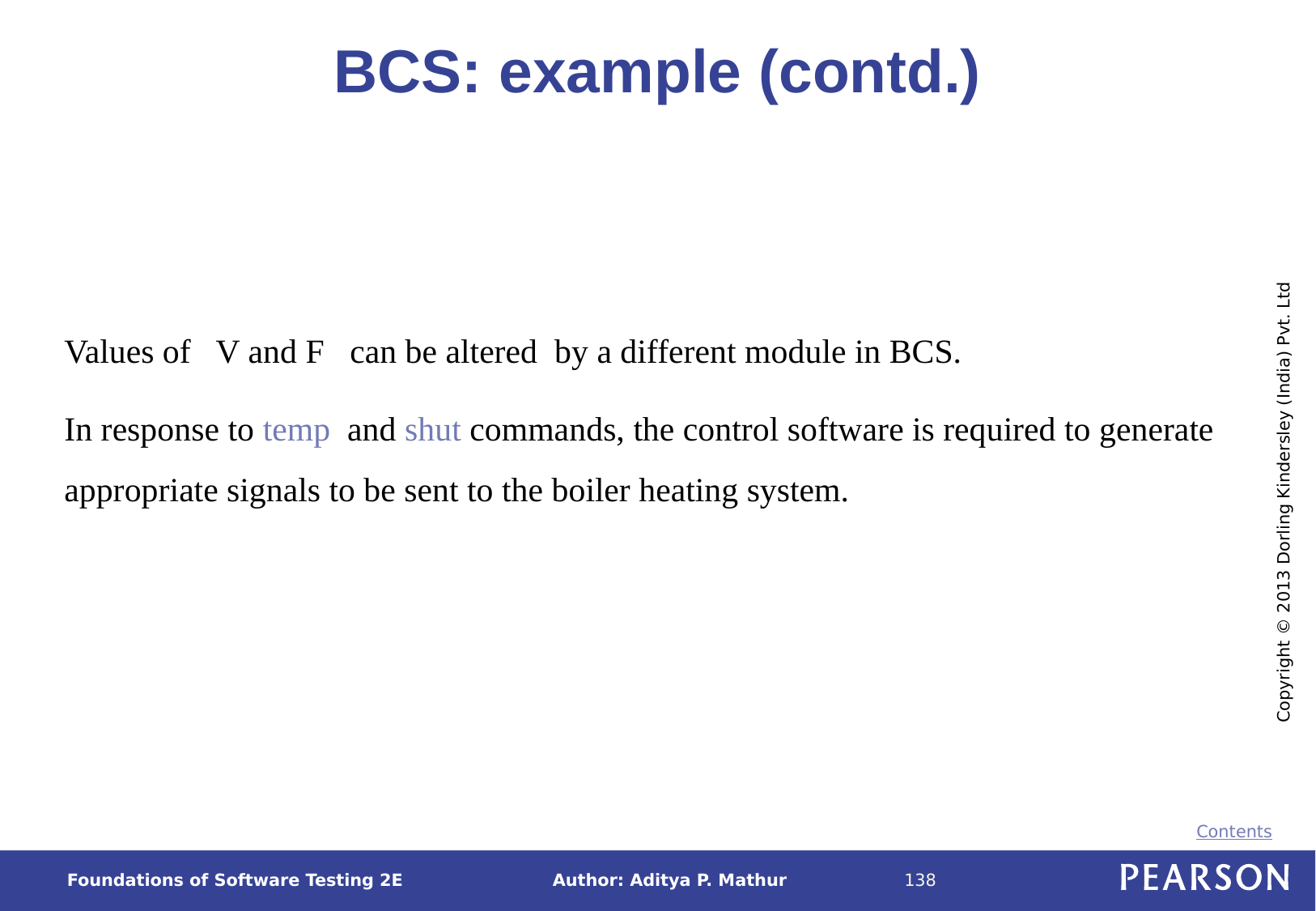

# BCS: example (contd.)
Values of   V and F   can be altered  by a different module in BCS.
In response to temp  and shut commands, the control software is required to generate appropriate signals to be sent to the boiler heating system.